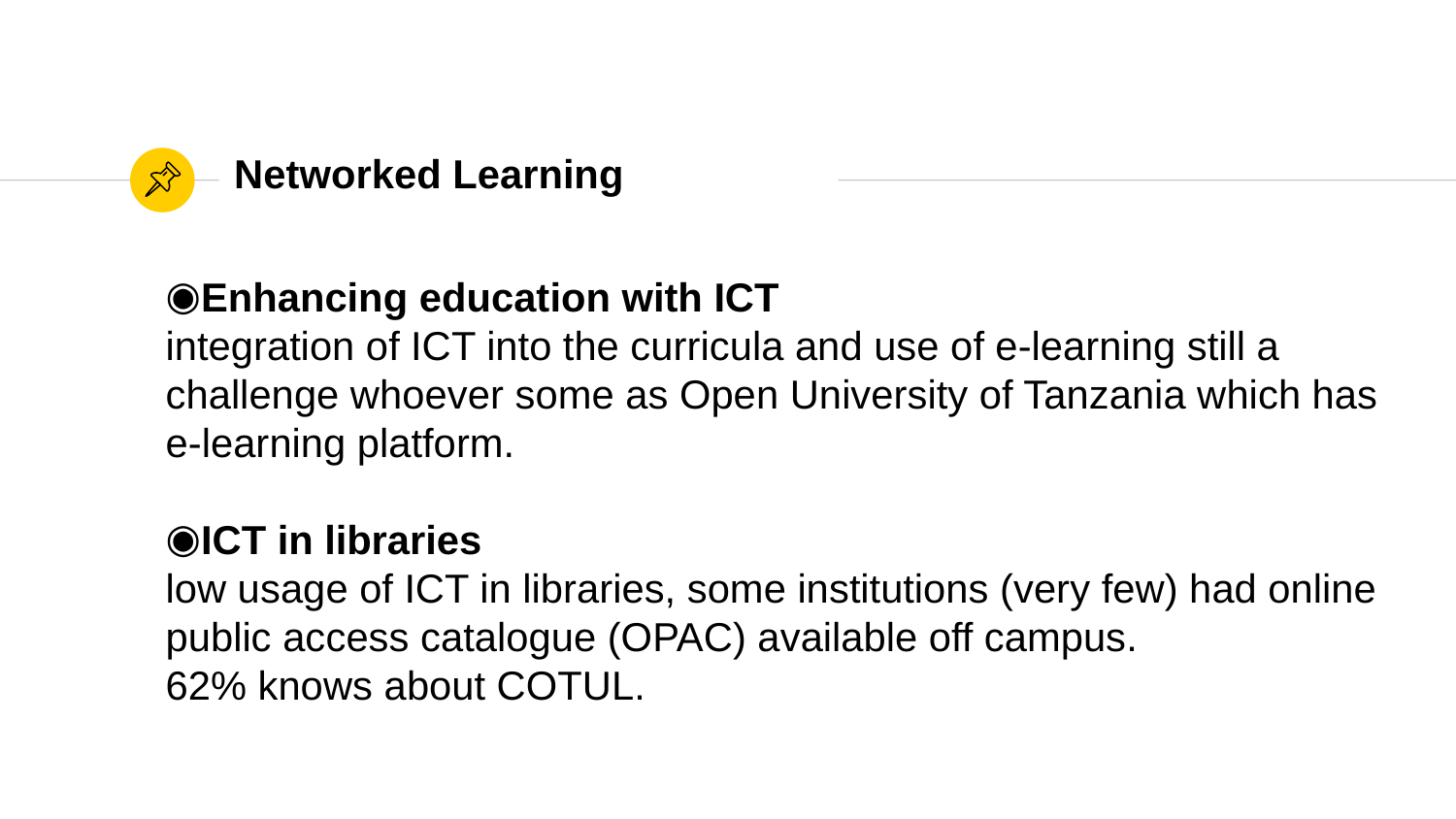

Networked Learning

Enhancing education with ICT
integration of ICT into the curricula and use of e-learning still a challenge whoever some as Open University of Tanzania which has e-learning platform.

ICT in libraries
low usage of ICT in libraries, some institutions (very few) had online public access catalogue (OPAC) available off campus.
62% knows about COTUL.